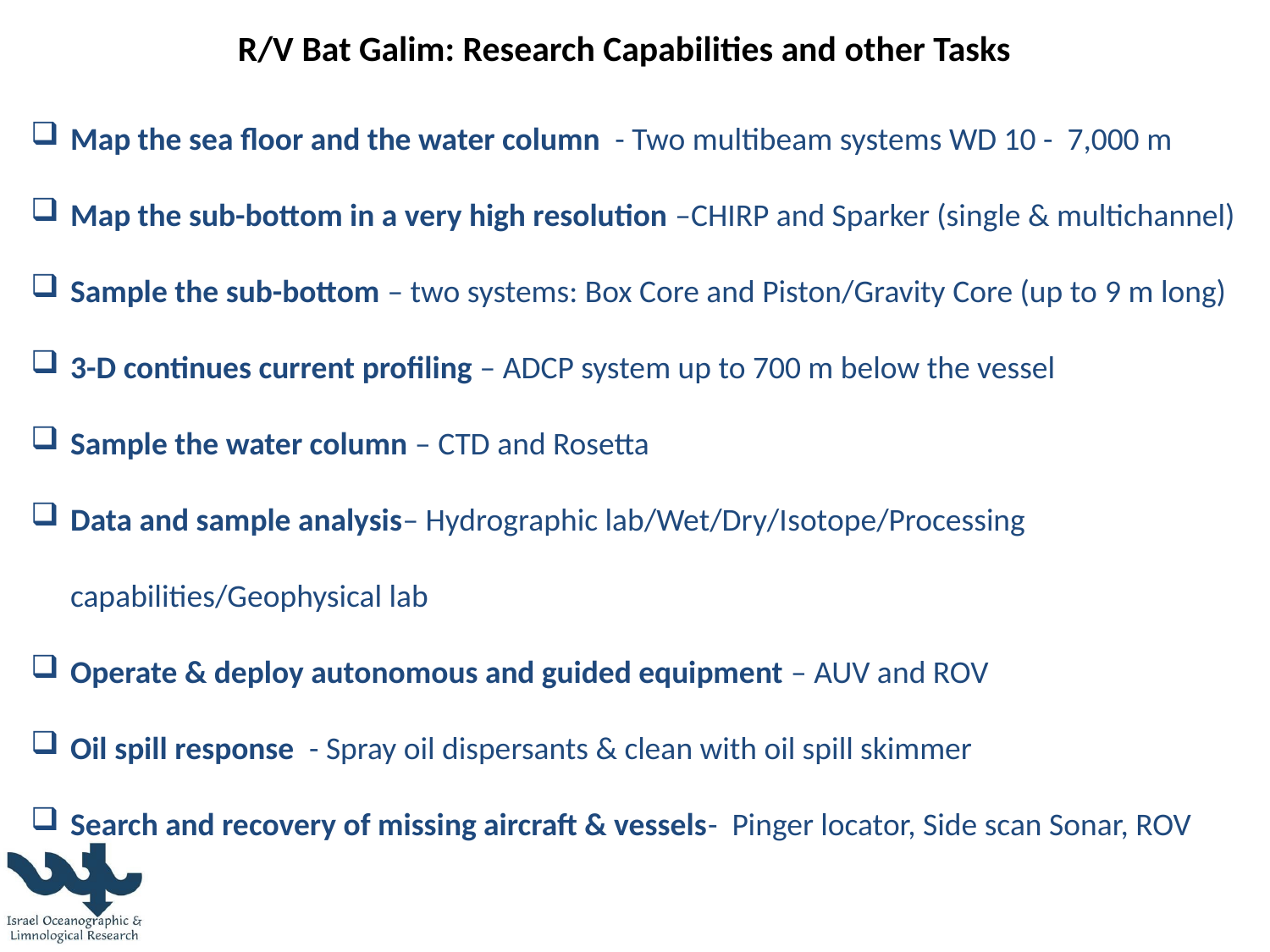

R/V Bat Galim: Research Capabilities and other Tasks
Map the sea floor and the water column  - Two multibeam systems WD 10 -  7,000 m
Map the sub-bottom in a very high resolution –CHIRP and Sparker (single & multichannel)
Sample the sub-bottom – two systems: Box Core and Piston/Gravity Core (up to 9 m long)
3-D continues current profiling – ADCP system up to 700 m below the vessel
Sample the water column – CTD and Rosetta
Data and sample analysis– Hydrographic lab/Wet/Dry/Isotope/Processing capabilities/Geophysical lab
Operate & deploy autonomous and guided equipment – AUV and ROV
Oil spill response  - Spray oil dispersants & clean with oil spill skimmer
Search and recovery of missing aircraft & vessels-  Pinger locator, Side scan Sonar, ROV